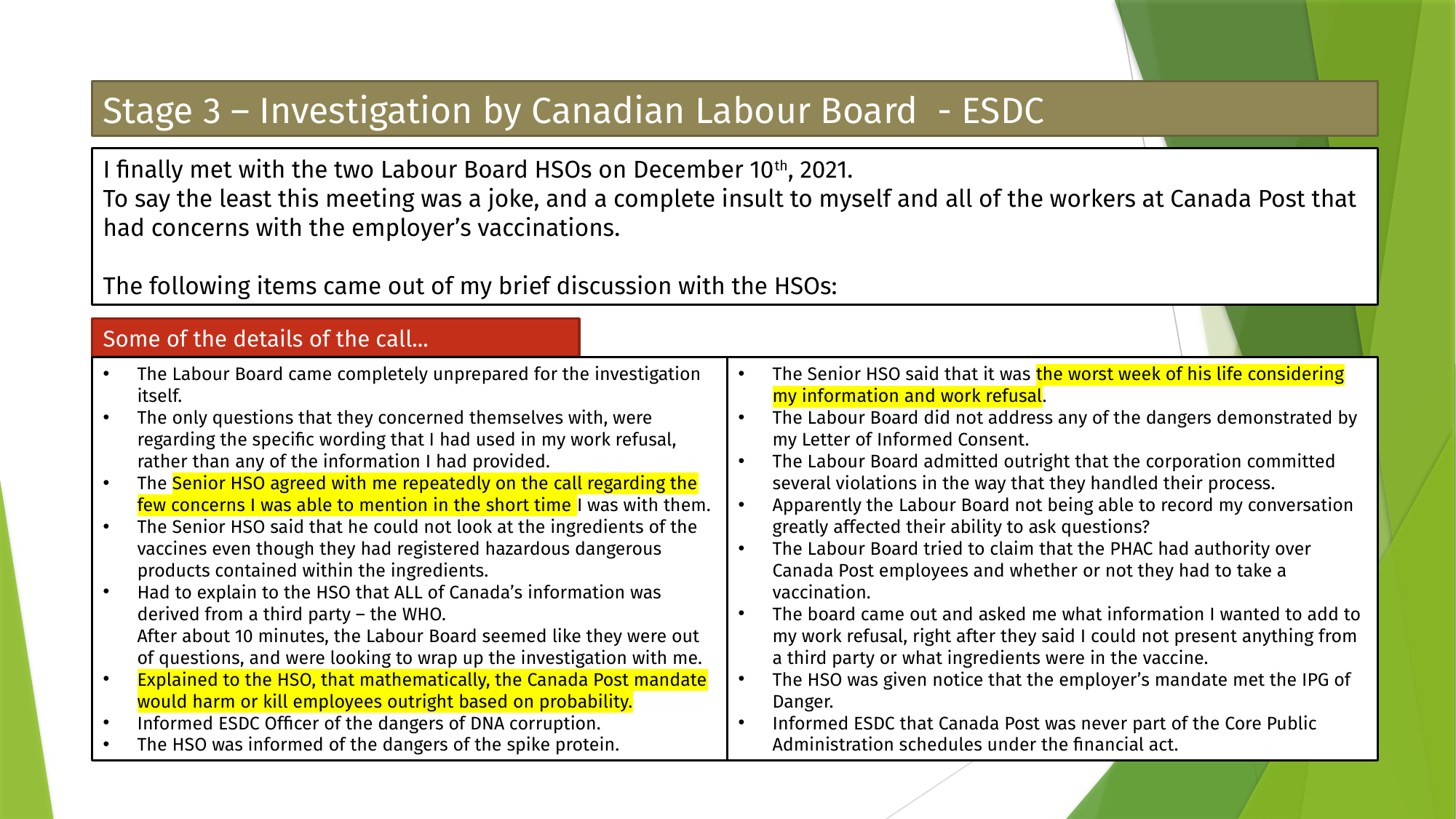

Stage 3 – Investigation by Canadian Labour Board  - ESDC
I finally met with the two Labour Board HSOs on December 10th, 2021.
To say the least this meeting was a joke, and a complete insult to myself and all of the workers at Canada Post that had concerns with the employer’s vaccinations.
The following items came out of my brief discussion with the HSOs:
Some of the details of the call...
The Labour Board came completely unprepared for the investigation itself.
The only questions that they concerned themselves with, were regarding the specific wording that I had used in my work refusal, rather than any of the information I had provided.
The Senior HSO agreed with me repeatedly on the call regarding the few concerns I was able to mention in the short time I was with them.
The Senior HSO said that he could not look at the ingredients of the vaccines even though they had registered hazardous dangerous products contained within the ingredients.
Had to explain to the HSO that ALL of Canada’s information was derived from a third party – the WHO.
After about 10 minutes, the Labour Board seemed like they were out of questions, and were looking to wrap up the investigation with me.
Explained to the HSO, that mathematically, the Canada Post mandate would harm or kill employees outright based on probability.
Informed ESDC Officer of the dangers of DNA corruption.
The HSO was informed of the dangers of the spike protein.
The Senior HSO said that it was the worst week of his life considering my information and work refusal.
The Labour Board did not address any of the dangers demonstrated by my Letter of Informed Consent.
The Labour Board admitted outright that the corporation committed several violations in the way that they handled their process.
Apparently the Labour Board not being able to record my conversation greatly affected their ability to ask questions?
The Labour Board tried to claim that the PHAC had authority over Canada Post employees and whether or not they had to take a vaccination.
The board came out and asked me what information I wanted to add to my work refusal, right after they said I could not present anything from a third party or what ingredients were in the vaccine.
The HSO was given notice that the employer’s mandate met the IPG of Danger.
Informed ESDC that Canada Post was never part of the Core Public Administration schedules under the financial act.